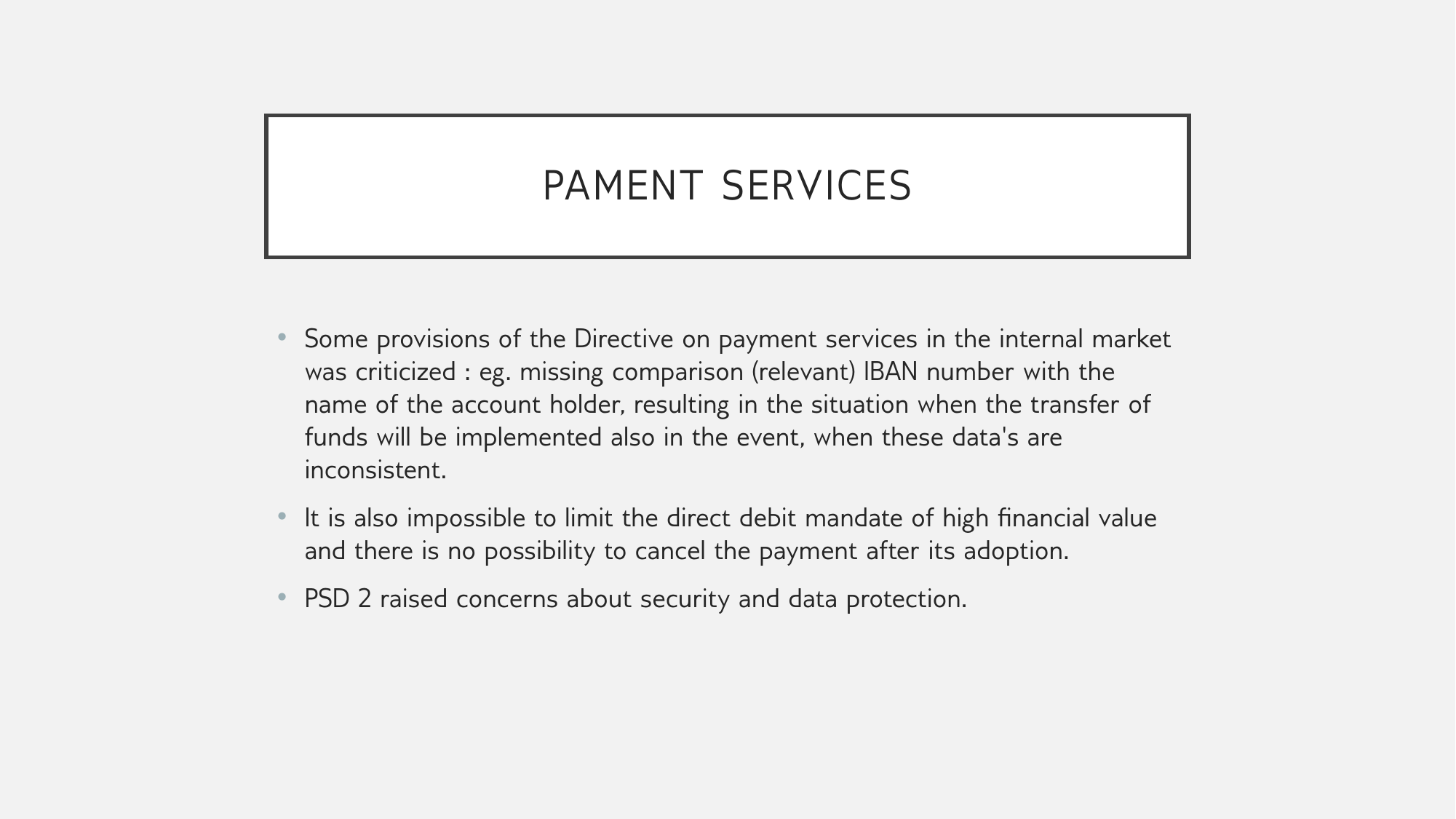

# Pament services
Some provisions of the Directive on payment services in the internal market was criticized : eg. missing comparison (relevant) IBAN number with the name of the account holder, resulting in the situation when the transfer of funds will be implemented also in the event, when these data's are inconsistent.
It is also impossible to limit the direct debit mandate of high financial value and there is no possibility to cancel the payment after its adoption.
PSD 2 raised concerns about security and data protection.